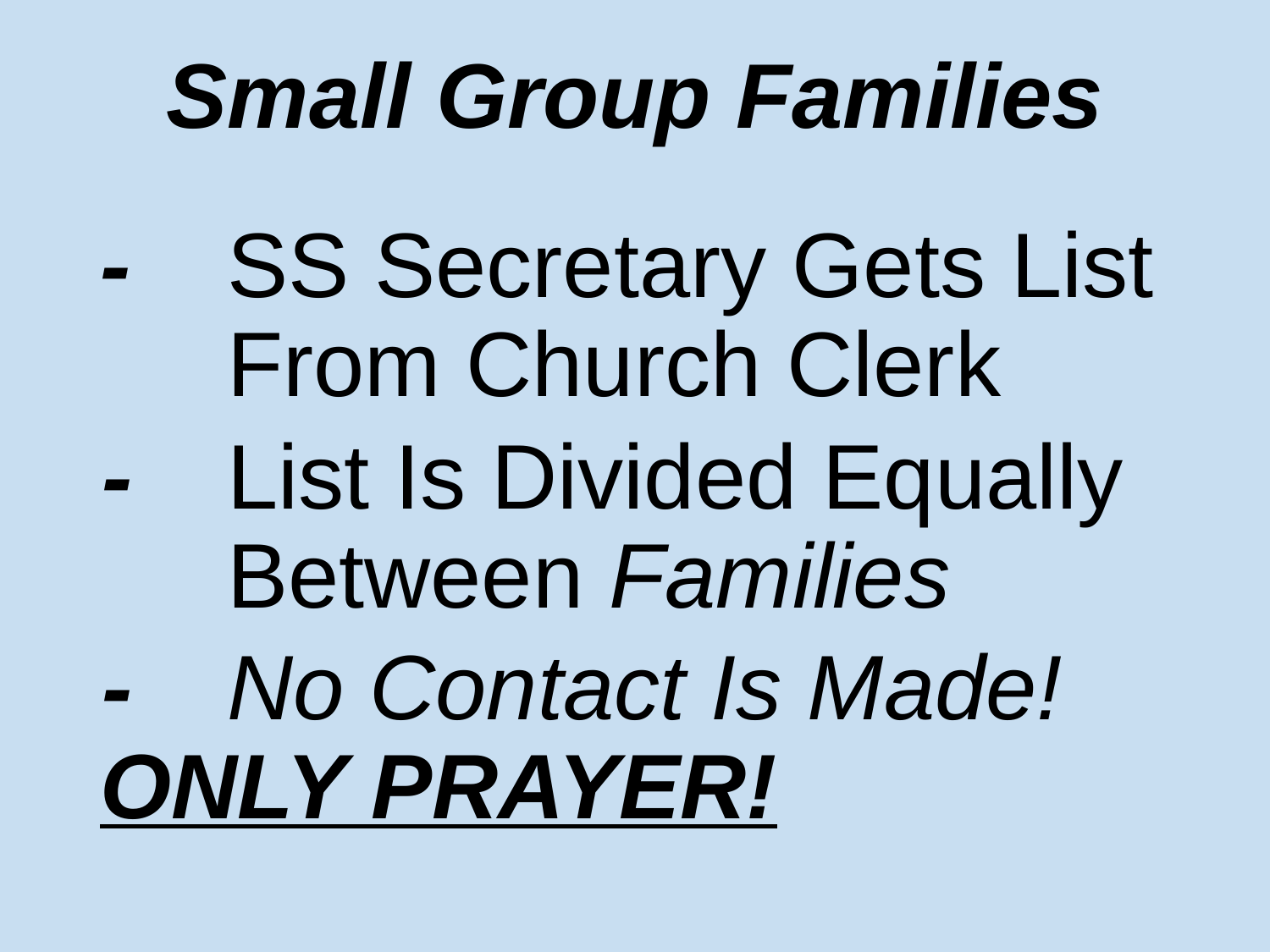

# Small Group Families

	- 	SS Secretary Gets List 	From Church Clerk
 - 	List Is Divided Equally 	Between Families
 - 	No Contact Is Made!  	ONLY PRAYER!